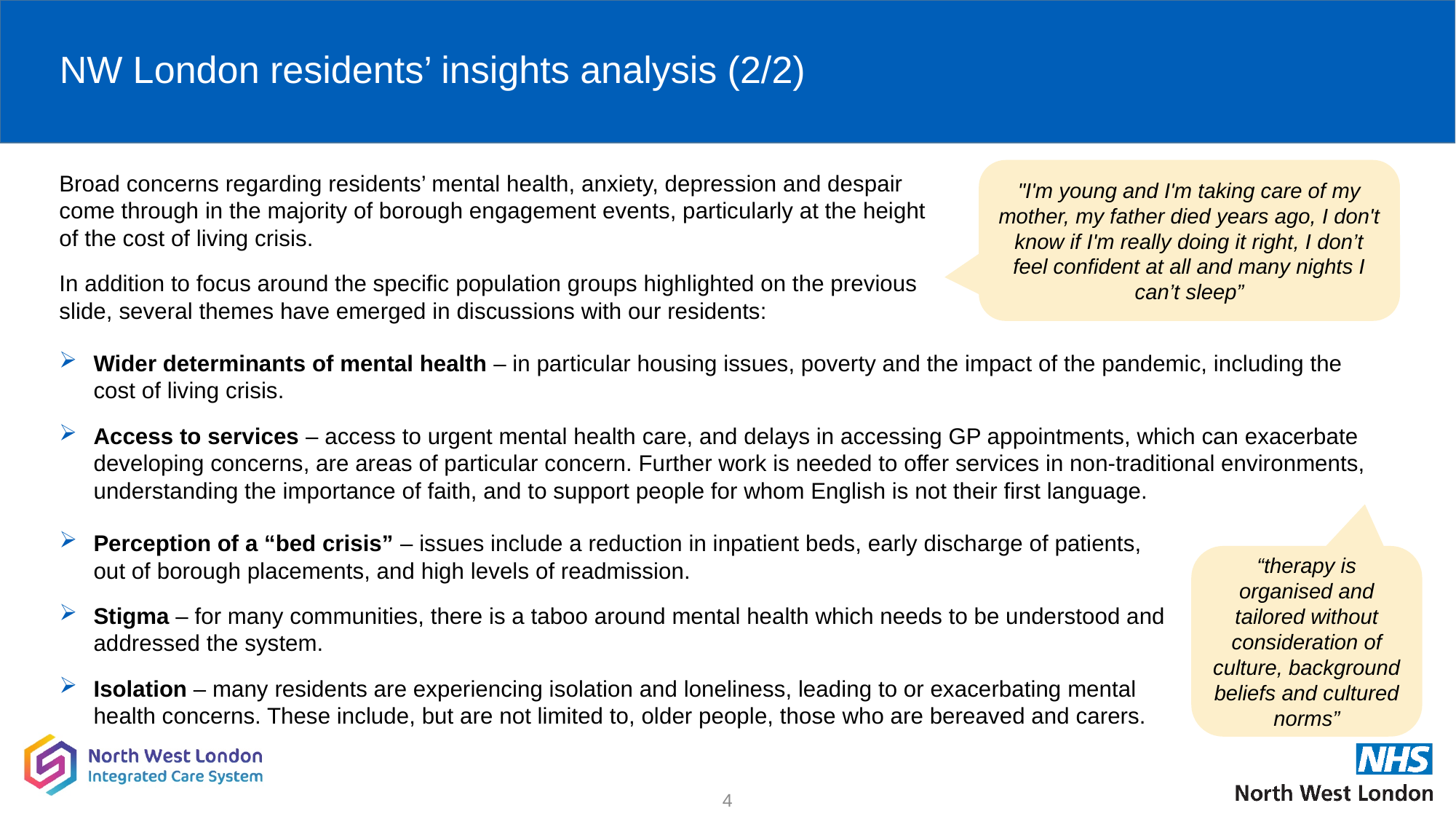

# NW London residents’ insights analysis (2/2)
"I'm young and I'm taking care of my mother, my father died years ago, I don't know if I'm really doing it right, I don’t feel confident at all and many nights I can’t sleep”
Broad concerns regarding residents’ mental health, anxiety, depression and despair come through in the majority of borough engagement events, particularly at the height of the cost of living crisis.
In addition to focus around the specific population groups highlighted on the previous slide, several themes have emerged in discussions with our residents:
Wider determinants of mental health – in particular housing issues, poverty and the impact of the pandemic, including the cost of living crisis.
Access to services – access to urgent mental health care, and delays in accessing GP appointments, which can exacerbate developing concerns, are areas of particular concern. Further work is needed to offer services in non-traditional environments, understanding the importance of faith, and to support people for whom English is not their first language.
Perception of a “bed crisis” – issues include a reduction in inpatient beds, early discharge of patients, out of borough placements, and high levels of readmission.
Stigma – for many communities, there is a taboo around mental health which needs to be understood and addressed the system.
Isolation – many residents are experiencing isolation and loneliness, leading to or exacerbating mental health concerns. These include, but are not limited to, older people, those who are bereaved and carers.
“therapy is organised and tailored without consideration of culture, background beliefs and cultured norms”
4